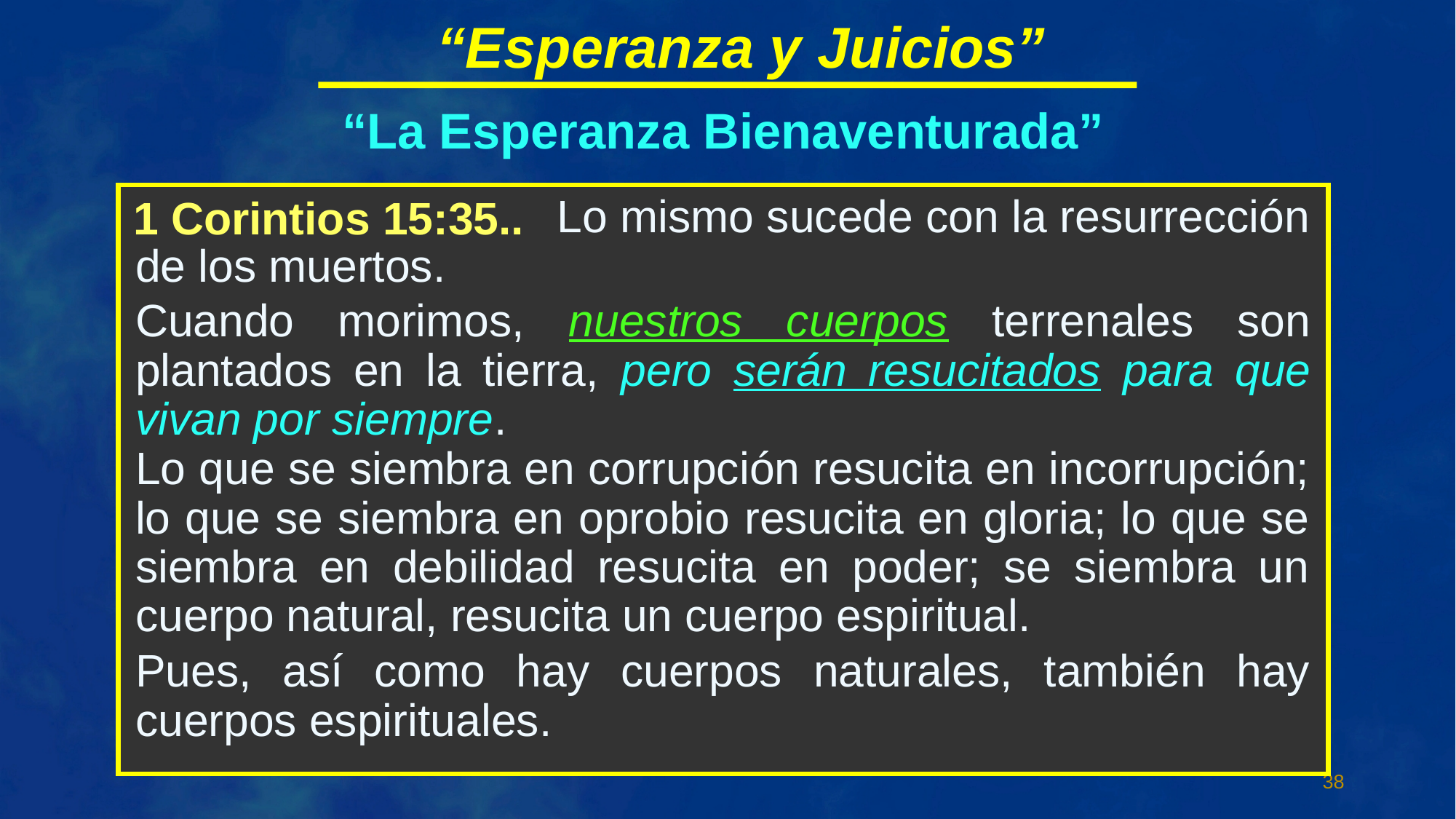

“Esperanza y Juicios”

“La Esperanza Bienaventurada”
                                 Lo mismo sucede con la resurrección de los muertos.
Cuando morimos, nuestros cuerpos terrenales son plantados en la tierra, pero serán resucitados para que vivan por siempre.

Lo que se siembra en corrupción resucita en incorrupción; lo que se siembra en oprobio resucita en gloria; lo que se siembra en debilidad resucita en poder; se siembra un cuerpo natural, resucita un cuerpo espiritual.
Pues, así como hay cuerpos naturales, también hay cuerpos espirituales.
1 Corintios 15:35..